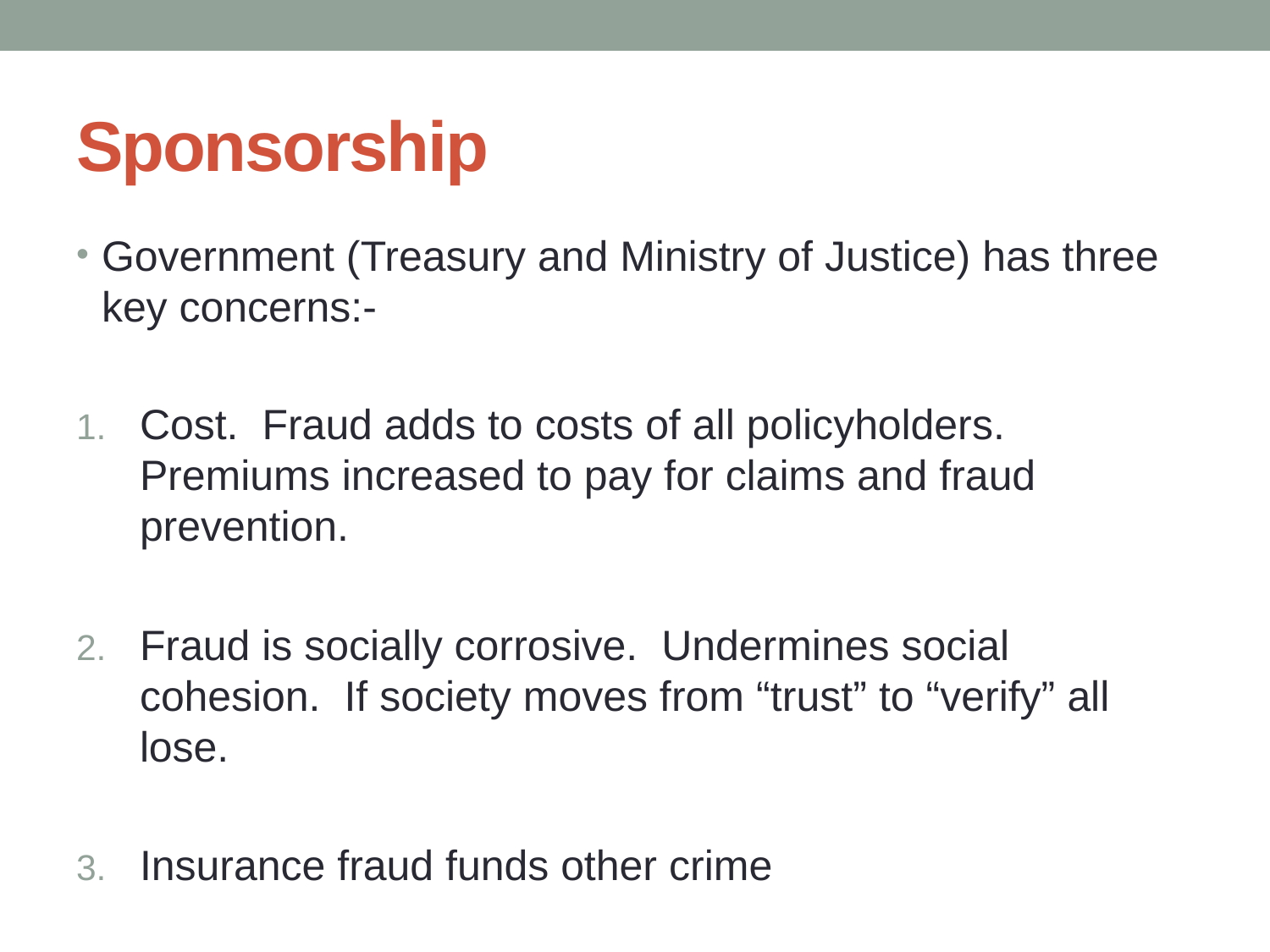

# Sponsorship
Government (Treasury and Ministry of Justice) has three key concerns:-

Cost.  Fraud adds to costs of all policyholders.  Premiums increased to pay for claims and fraud prevention.

Fraud is socially corrosive.  Undermines social cohesion.  If society moves from “trust” to “verify” all lose.

Insurance fraud funds other crime